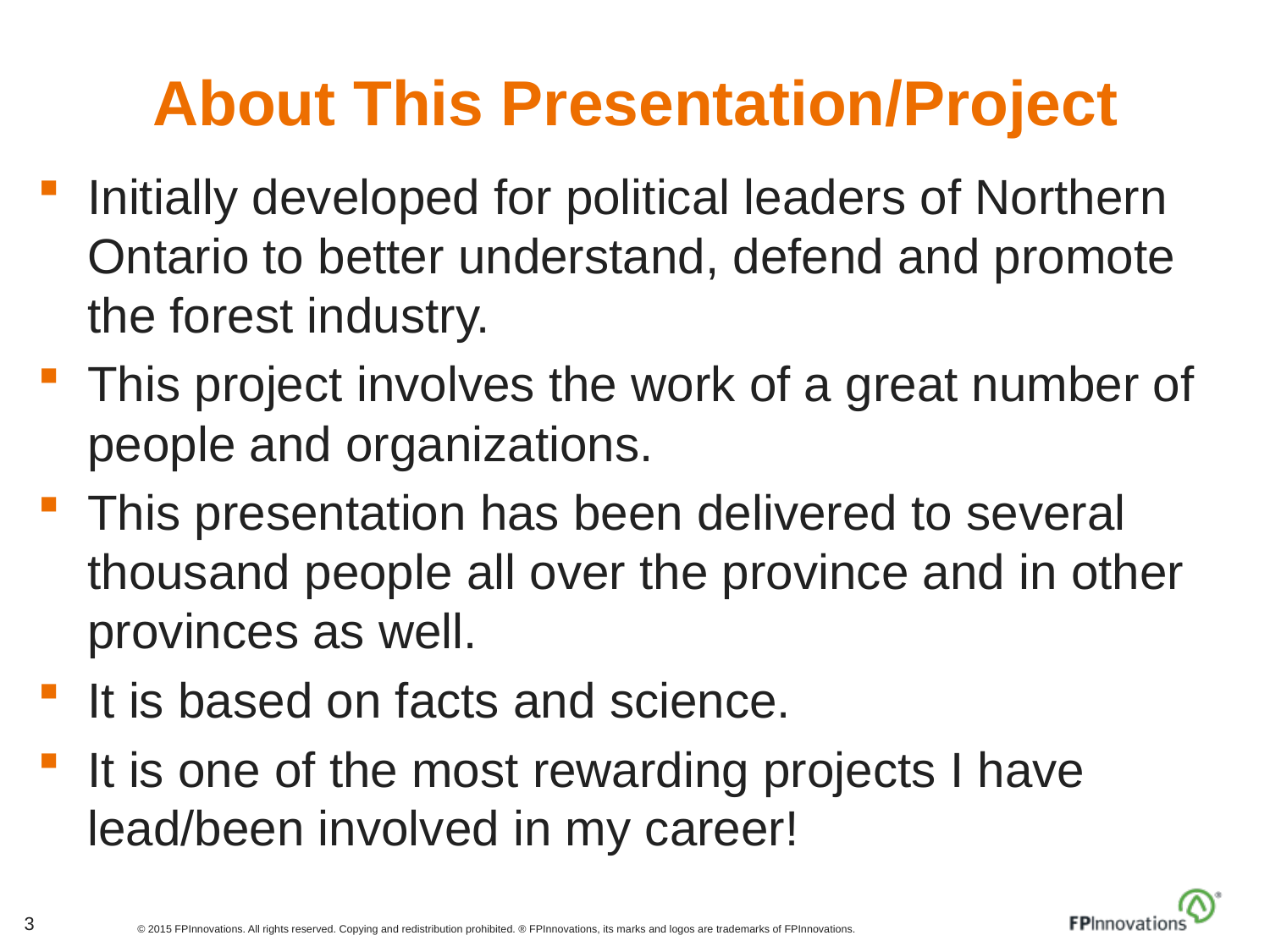

# About This Presentation/Project
Initially developed for political leaders of Northern Ontario to better understand, defend and promote the forest industry.
This project involves the work of a great number of people and organizations.
This presentation has been delivered to several thousand people all over the province and in other provinces as well.
It is based on facts and science.
It is one of the most rewarding projects I have lead/been involved in my career!
3